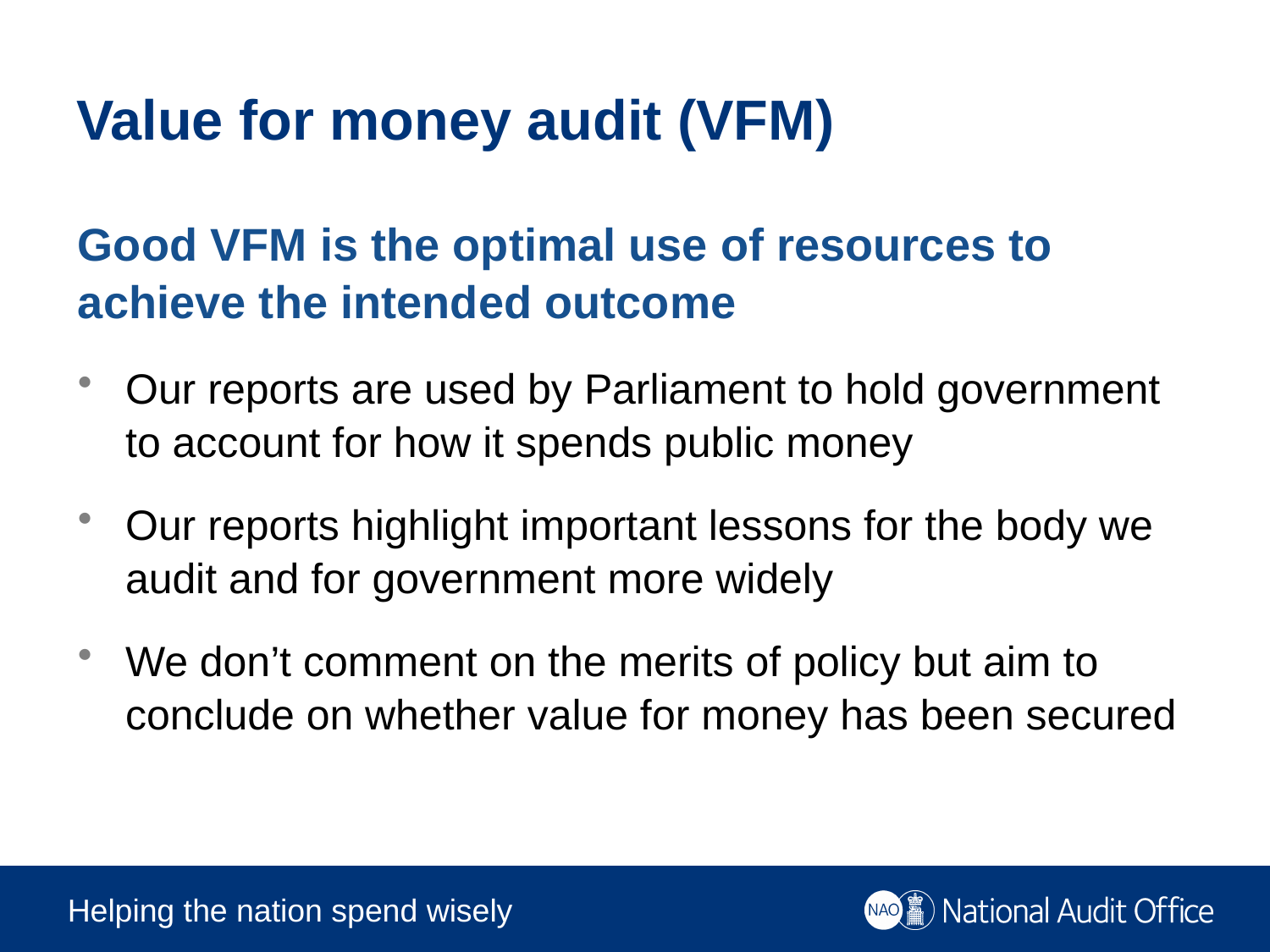

# Value for money audit (VFM)
Good VFM is the optimal use of resources to achieve the intended outcome
Our reports are used by Parliament to hold government to account for how it spends public money
Our reports highlight important lessons for the body we audit and for government more widely
We don’t comment on the merits of policy but aim to conclude on whether value for money has been secured